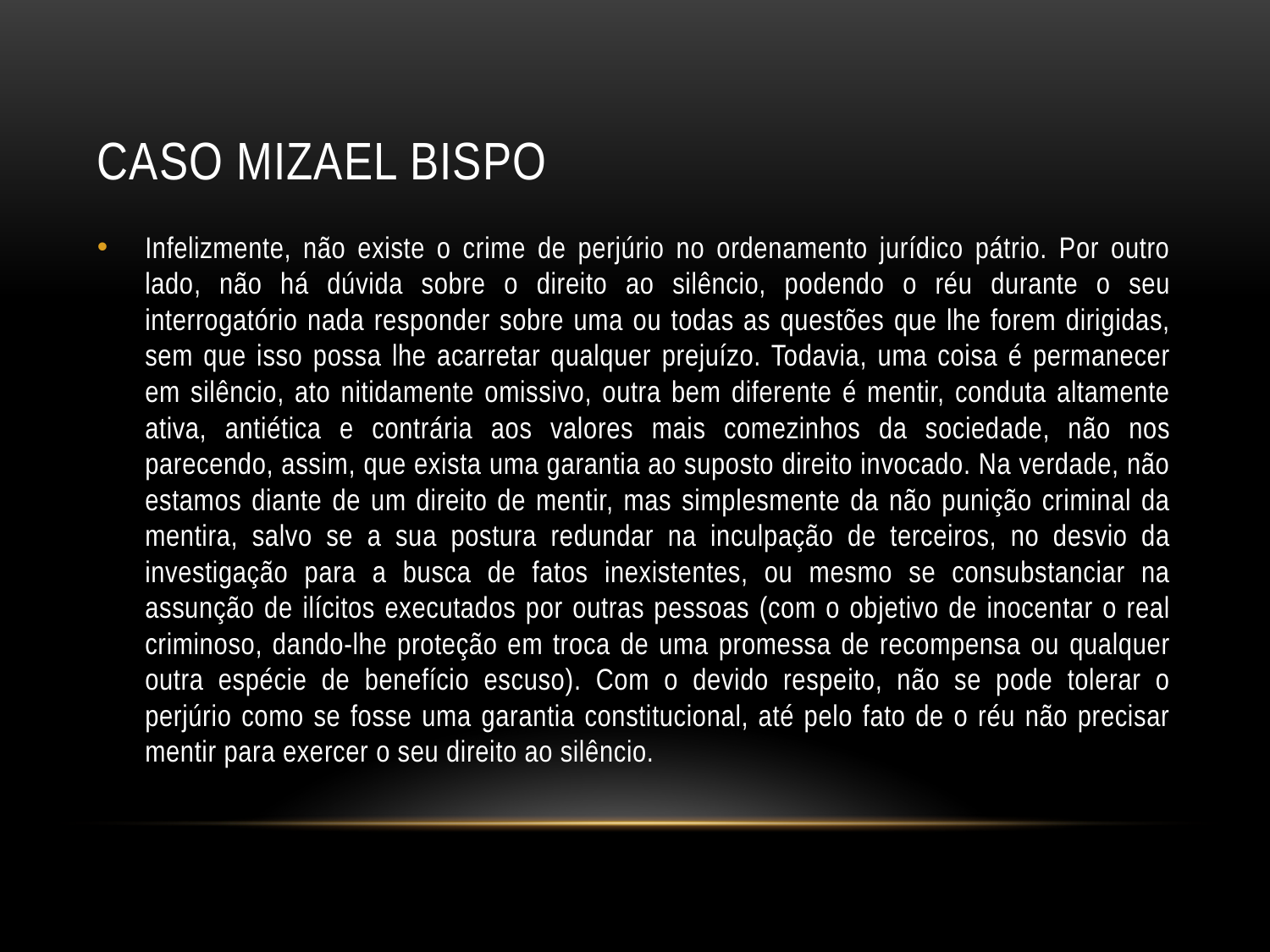

# CASO MIZAEL BISPO
Infelizmente, não existe o crime de perjúrio no ordenamento jurídico pátrio. Por outro lado, não há dúvida sobre o direito ao silêncio, podendo o réu durante o seu interrogatório nada responder sobre uma ou todas as questões que lhe forem dirigidas, sem que isso possa lhe acarretar qualquer prejuízo. Todavia, uma coisa é permanecer em silêncio, ato nitidamente omissivo, outra bem diferente é mentir, conduta altamente ativa, antiética e contrária aos valores mais comezinhos da sociedade, não nos parecendo, assim, que exista uma garantia ao suposto direito invocado. Na verdade, não estamos diante de um direito de mentir, mas simplesmente da não punição criminal da mentira, salvo se a sua postura redundar na inculpação de terceiros, no desvio da investigação para a busca de fatos inexistentes, ou mesmo se consubstanciar na assunção de ilícitos executados por outras pessoas (com o objetivo de inocentar o real criminoso, dando-lhe proteção em troca de uma promessa de recompensa ou qualquer outra espécie de benefício escuso). Com o devido respeito, não se pode tolerar o perjúrio como se fosse uma garantia constitucional, até pelo fato de o réu não precisar mentir para exercer o seu direito ao silêncio.